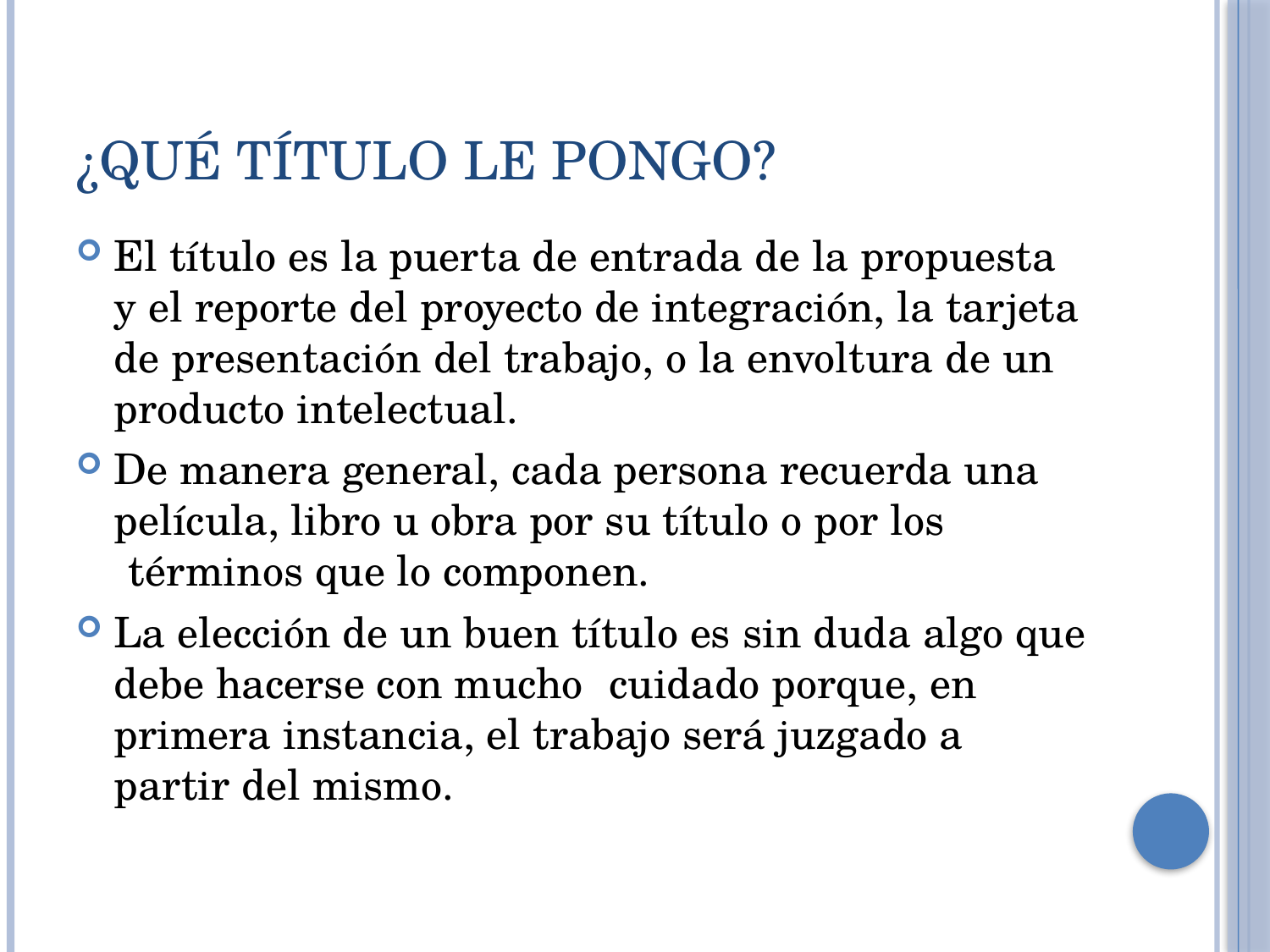

# ¿Qué título le pongo?
El título es la puerta de entrada de la propuesta y el reporte del proyecto de integración, la tarjeta de presentación del trabajo, o la envoltura de un producto intelectual.
De manera general, cada persona recuerda una película, libro u obra por su título o por los  términos que lo componen.
La elección de un buen título es sin duda algo que debe hacerse con mucho  cuidado porque, en primera instancia, el trabajo será juzgado a partir del mismo.